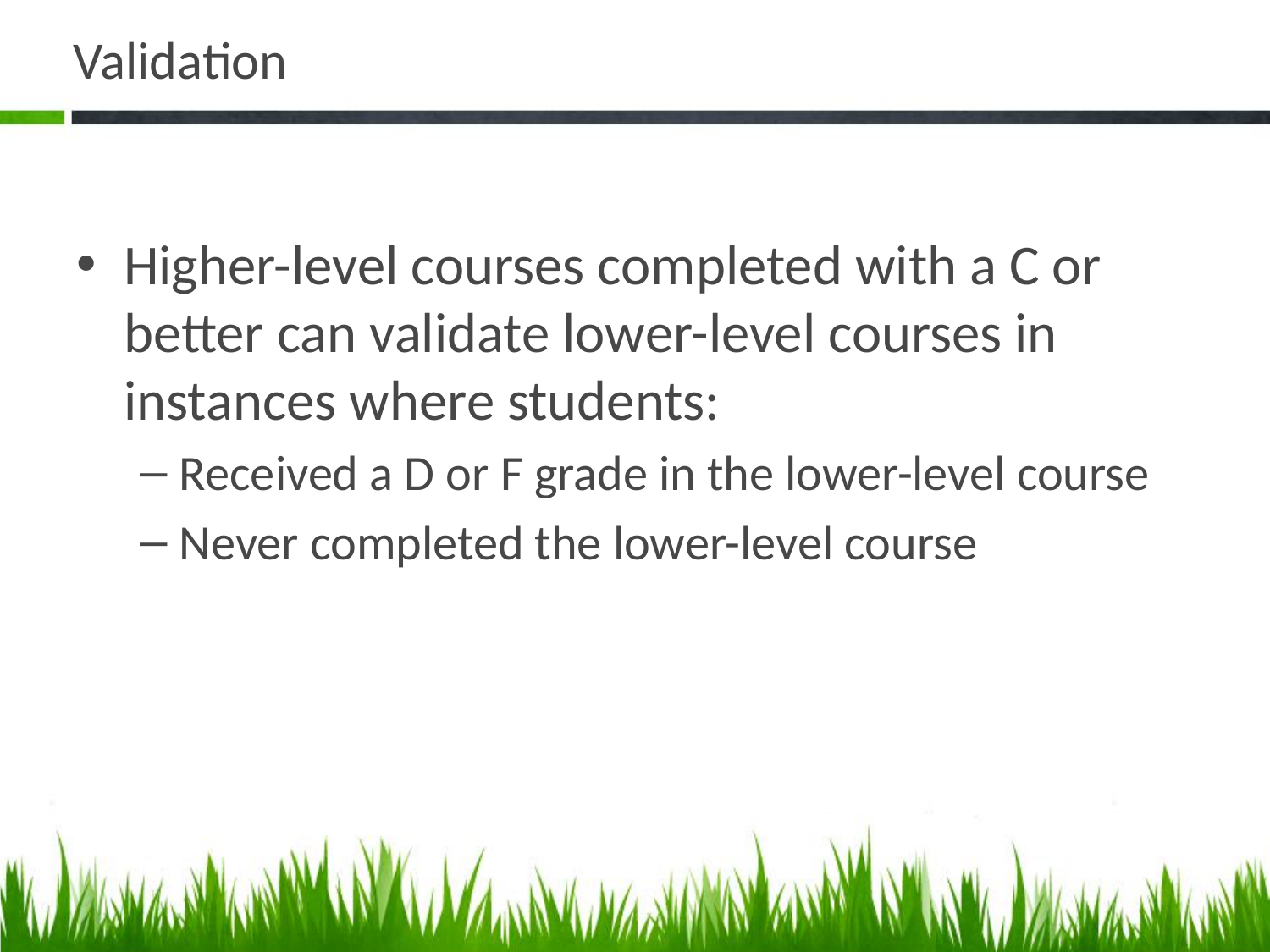

# Validation
Higher-level courses completed with a C or better can validate lower-level courses in instances where students:
Received a D or F grade in the lower-level course
Never completed the lower-level course